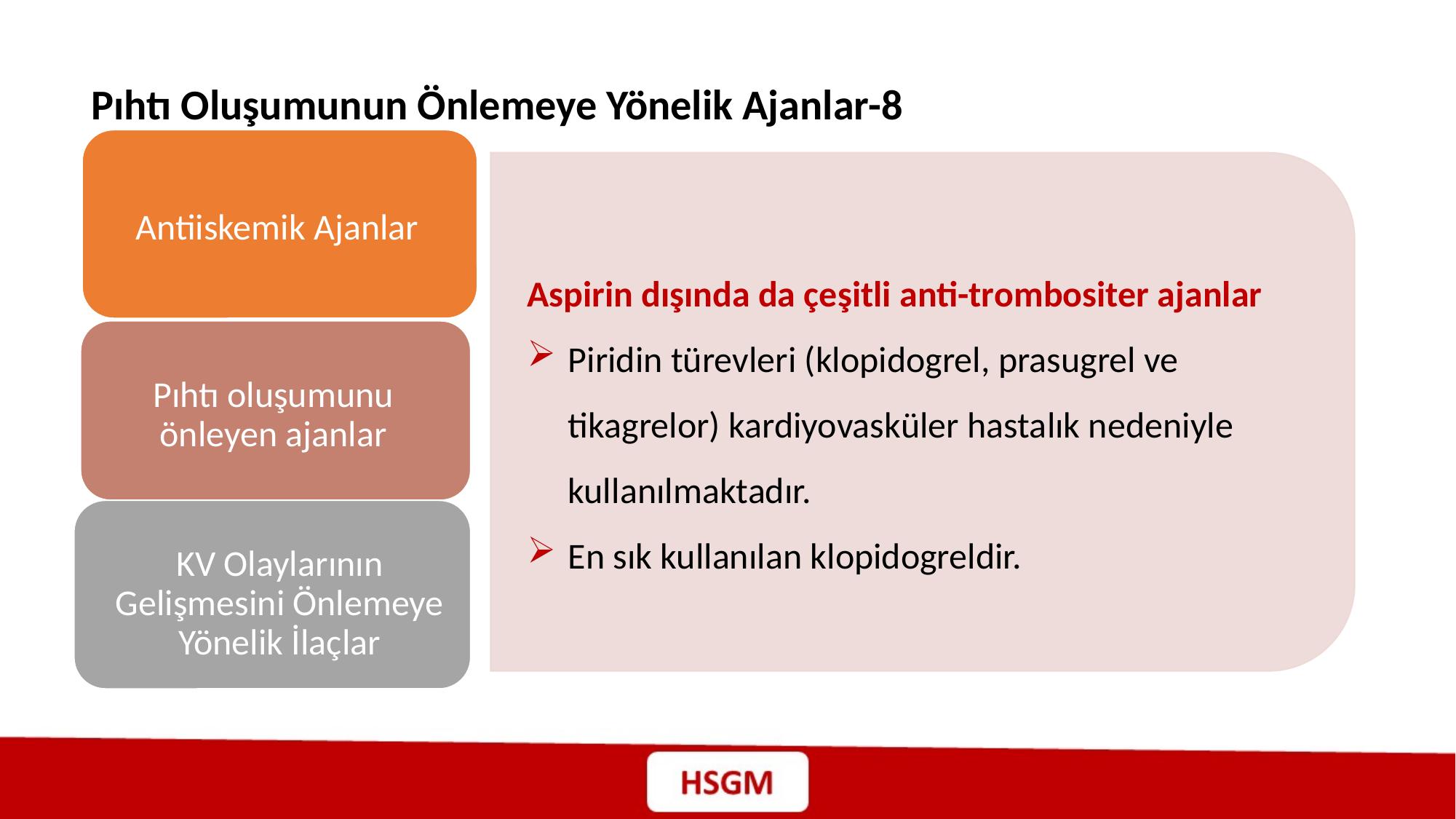

Pıhtı Oluşumunun Önlemeye Yönelik Ajanlar-8

Antiiskemik Ajanlar

Pıhtı oluşumunu önleyen ajanlar

KV Olaylarının Gelişmesini Önlemeye Yönelik İlaçlar

Aspirin dışında da çeşitli anti-trombositer ajanlar
Piridin türevleri (klopidogrel, prasugrel ve tikagrelor) kardiyovasküler hastalık nedeniyle kullanılmaktadır.
En sık kullanılan klopidogreldir.